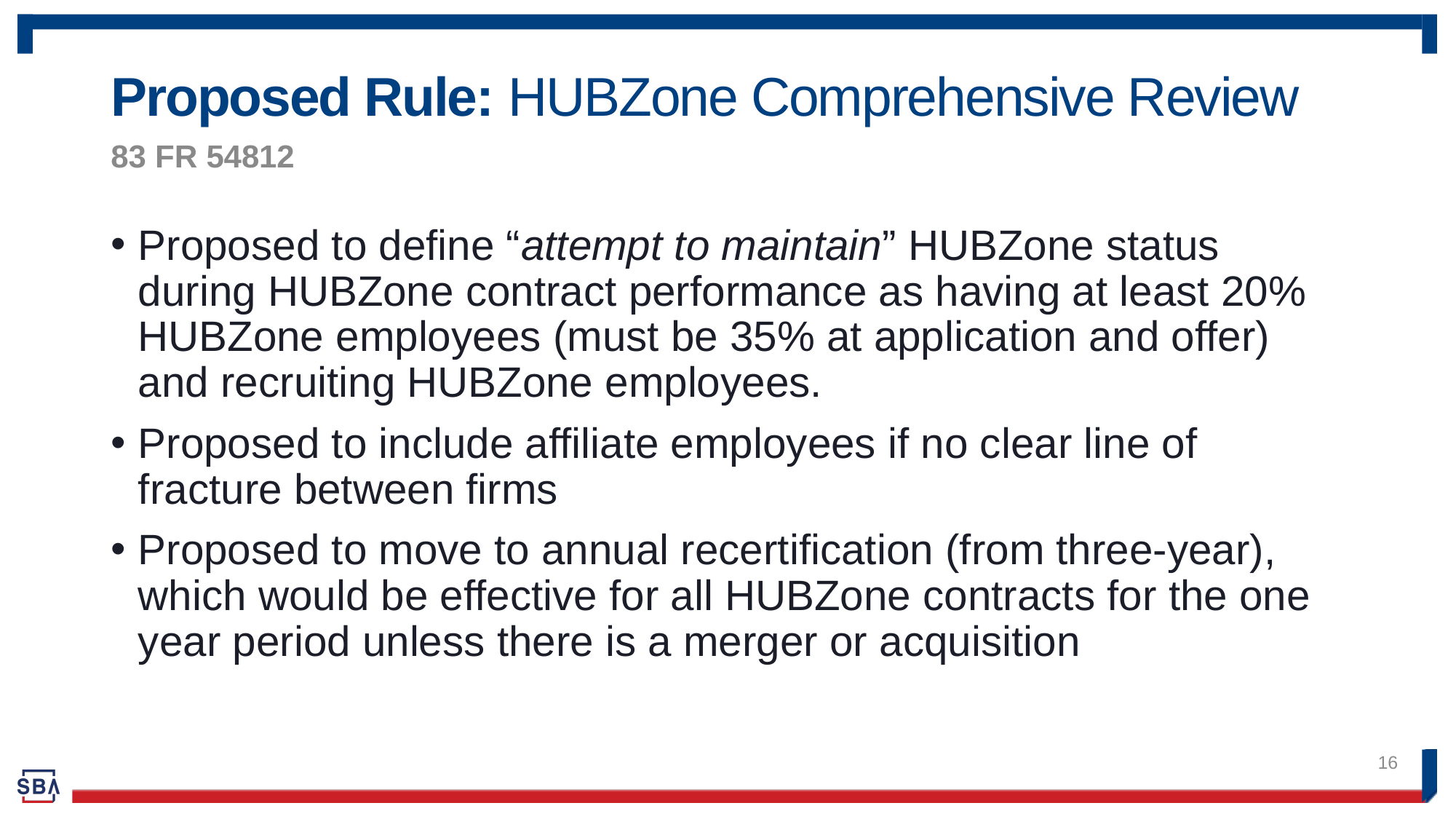

# Proposed Rule: HUBZone Comprehensive Review
83 FR 54812
Proposed to define “attempt to maintain” HUBZone status during HUBZone contract performance as having at least 20% HUBZone employees (must be 35% at application and offer) and recruiting HUBZone employees.
Proposed to include affiliate employees if no clear line of fracture between firms
Proposed to move to annual recertification (from three-year), which would be effective for all HUBZone contracts for the one year period unless there is a merger or acquisition

16